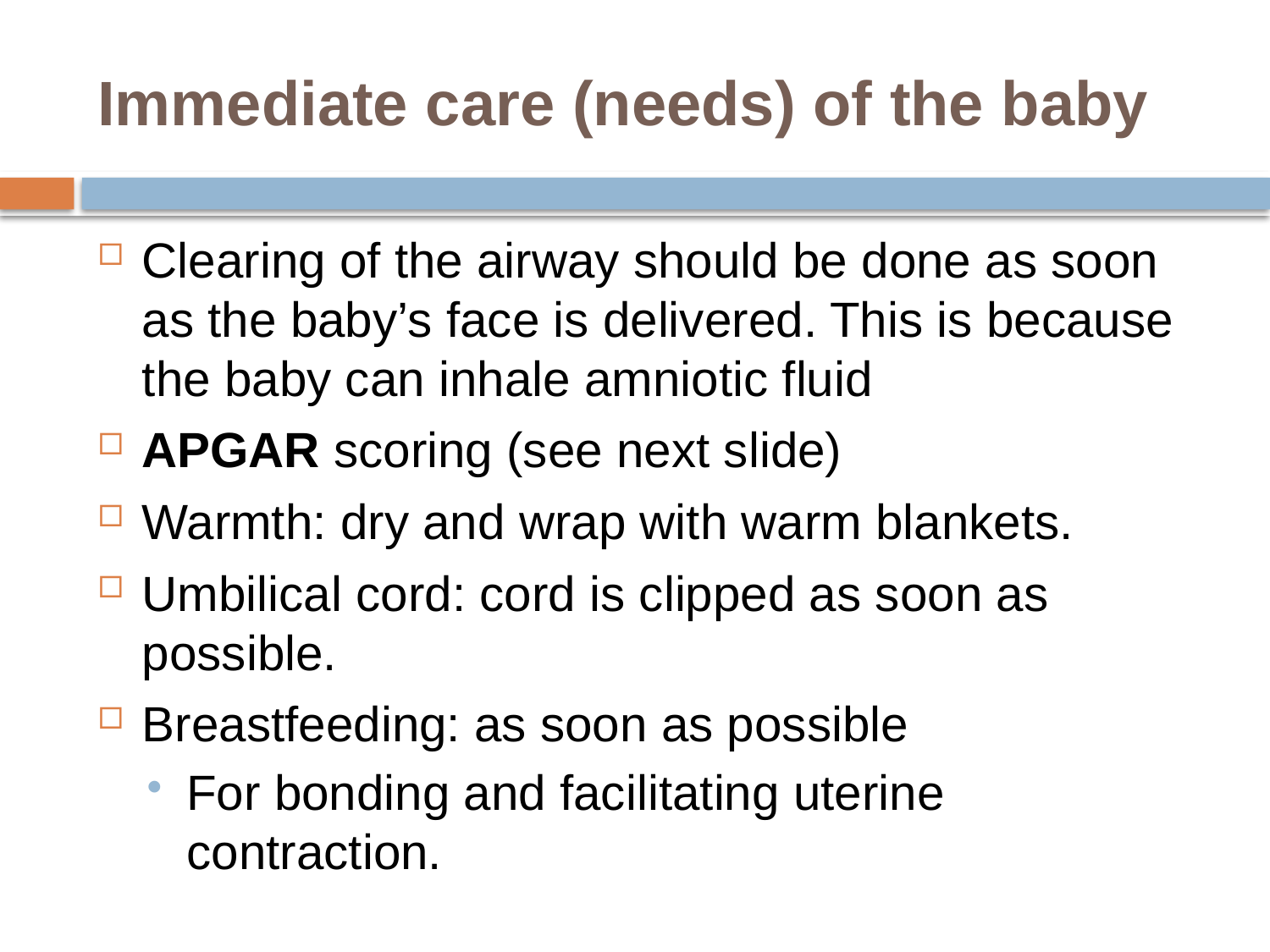

# Immediate care (needs) of the baby
Clearing of the airway should be done as soon as the baby’s face is delivered. This is because the baby can inhale amniotic fluid
APGAR scoring (see next slide)
Warmth: dry and wrap with warm blankets.
Umbilical cord: cord is clipped as soon as possible.
Breastfeeding: as soon as possible
For bonding and facilitating uterine contraction.